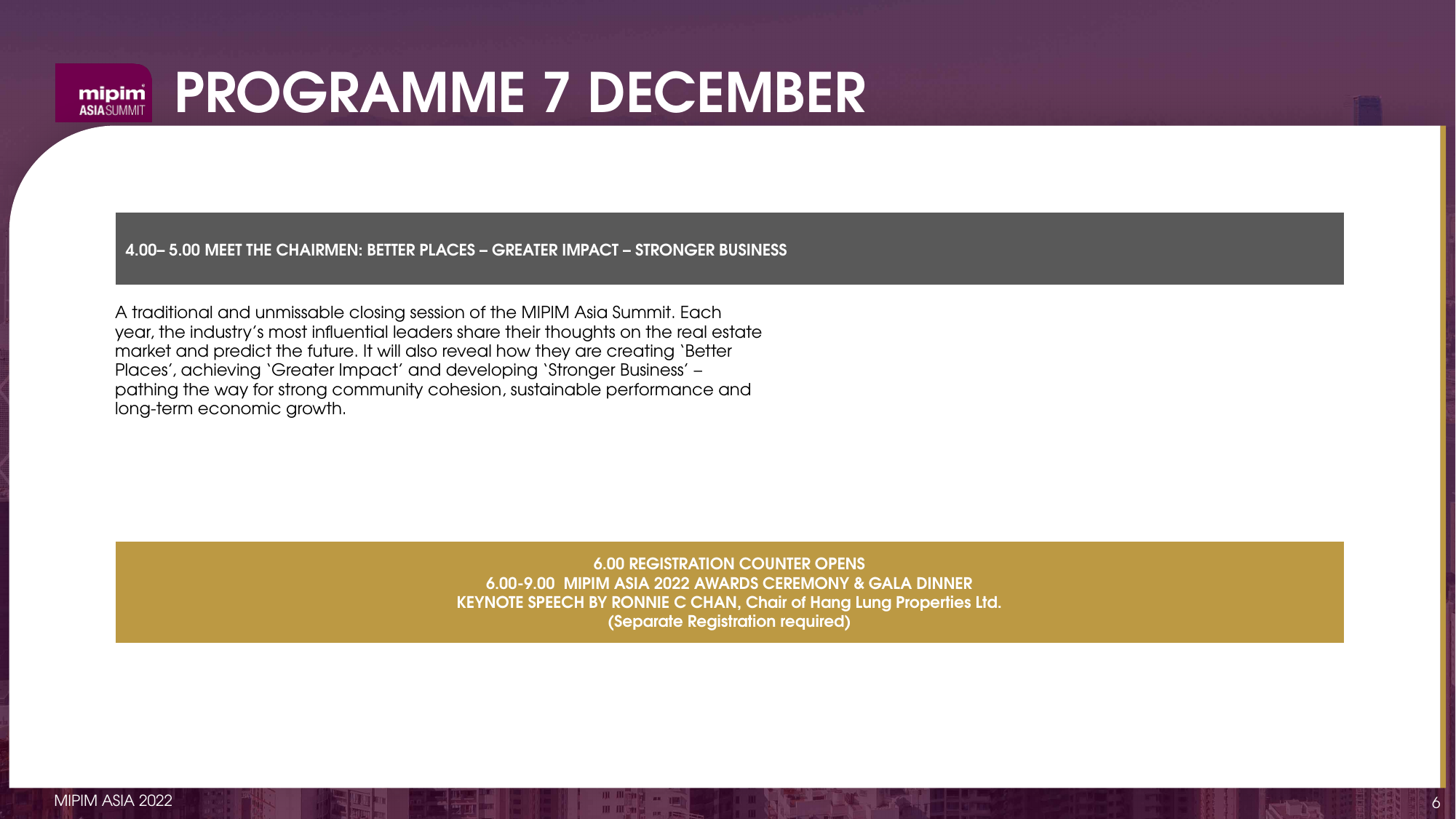

# PROGRAMME 7 DECEMBER
4.00– 5.00 MEET THE CHAIRMEN: BETTER PLACES – GREATER IMPACT – STRONGER BUSINESS
A traditional and unmissable closing session of the MIPIM Asia Summit. Each year, the industry’s most influential leaders share their thoughts on the real estate market and predict the future. It will also reveal how they are creating ‘Better Places’, achieving ‘Greater Impact’ and developing ‘Stronger Business’ – pathing the way for strong community cohesion, sustainable performance and long-term economic growth.
6.00 REGISTRATION COUNTER OPENS
6.00-9.00  MIPIM ASIA 2022 AWARDS CEREMONY & GALA DINNER
KEYNOTE SPEECH BY RONNIE C CHAN, Chair of Hang Lung Properties Ltd.
(Separate Registration required)
MIPIM ASIA 2022
6